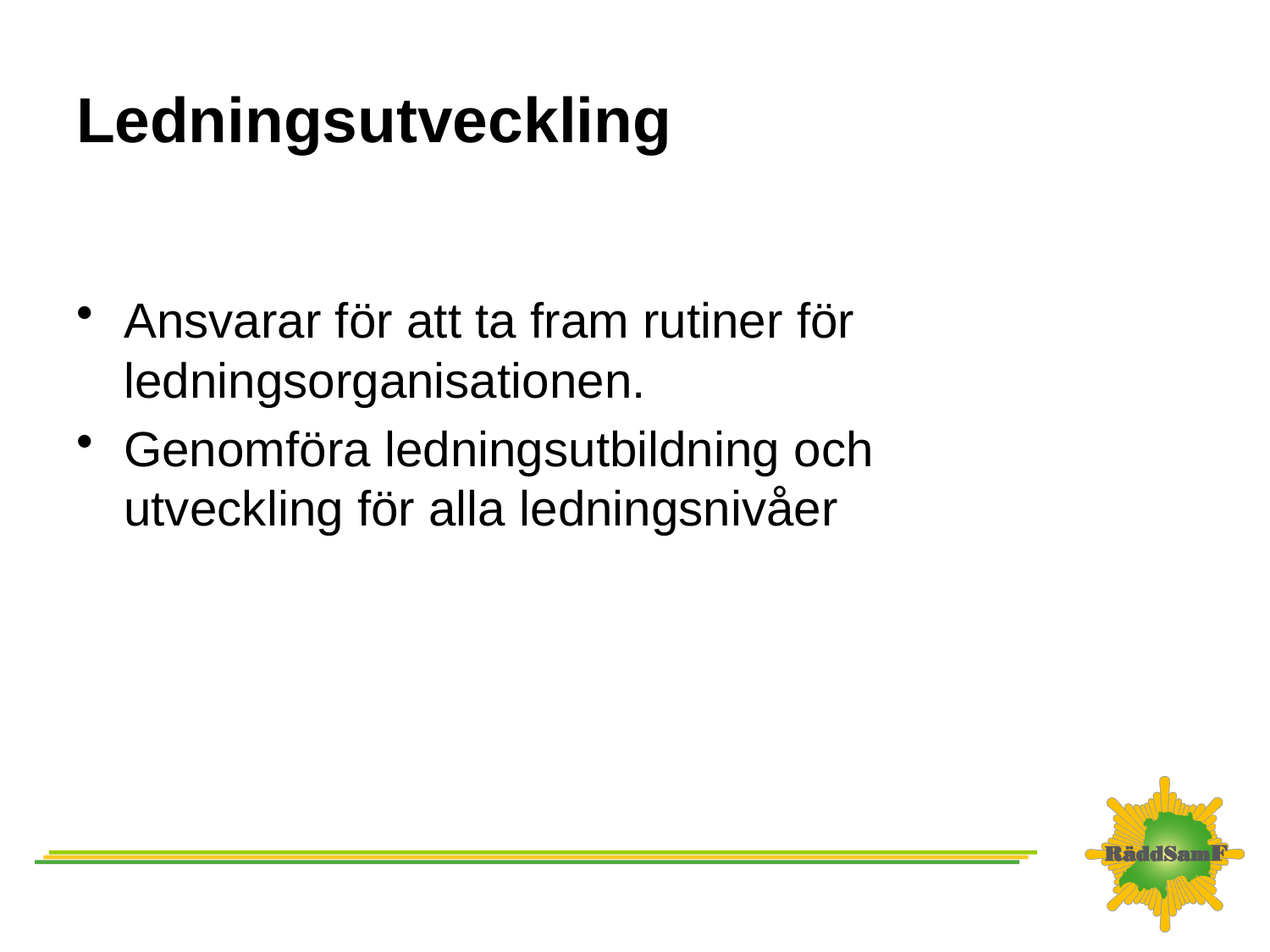

# Ledningsutveckling

Ansvarar för att ta fram rutiner för ledningsorganisationen.
Genomföra ledningsutbildning och utveckling för alla ledningsnivåer